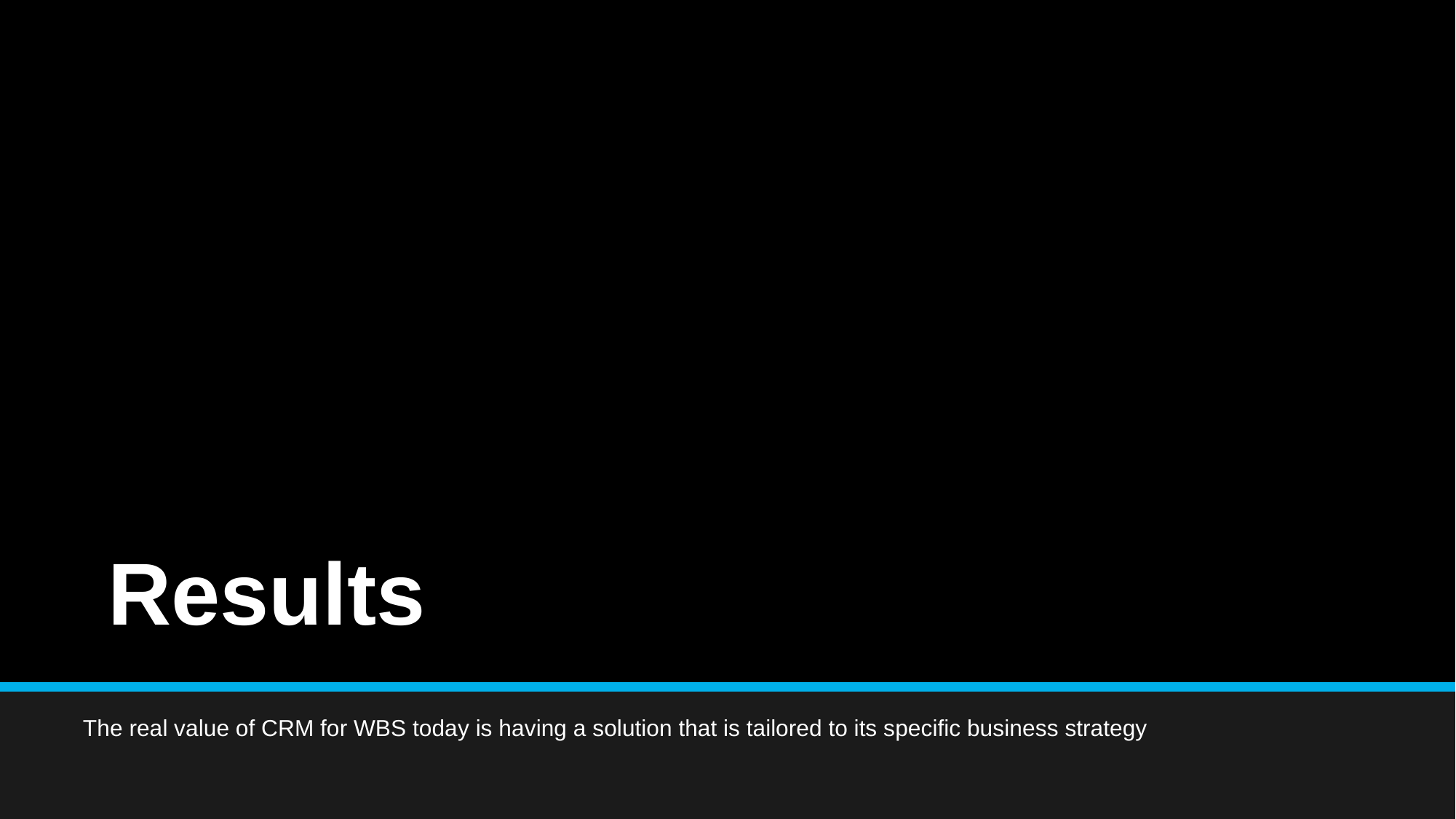

# Results
The real value of CRM for WBS today is having a solution that is tailored to its specific business strategy